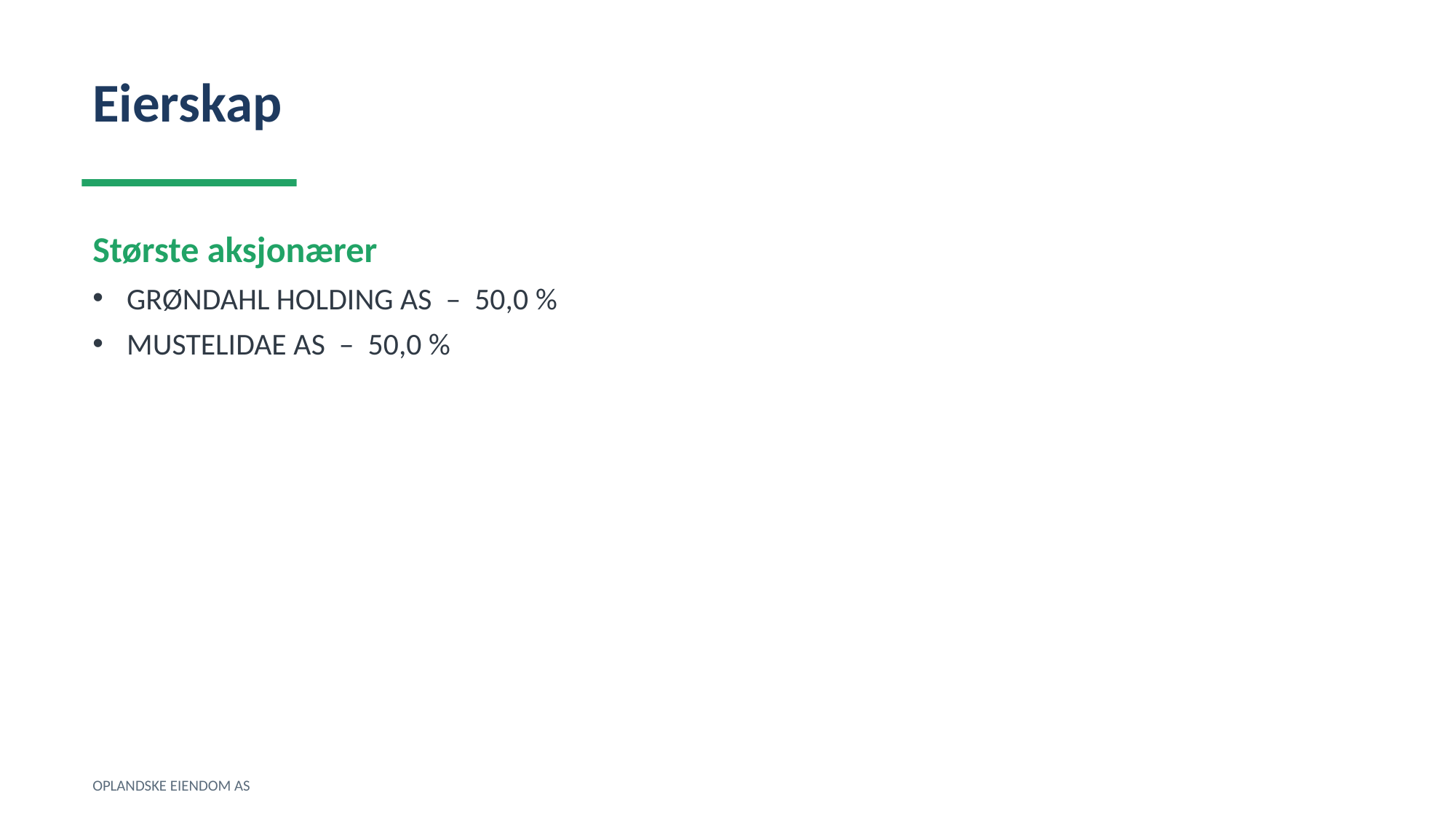

Eierskap

Største aksjonærer
GRØNDAHL HOLDING AS  –  50,0 %
MUSTELIDAE AS  –  50,0 %
OPLANDSKE EIENDOM AS